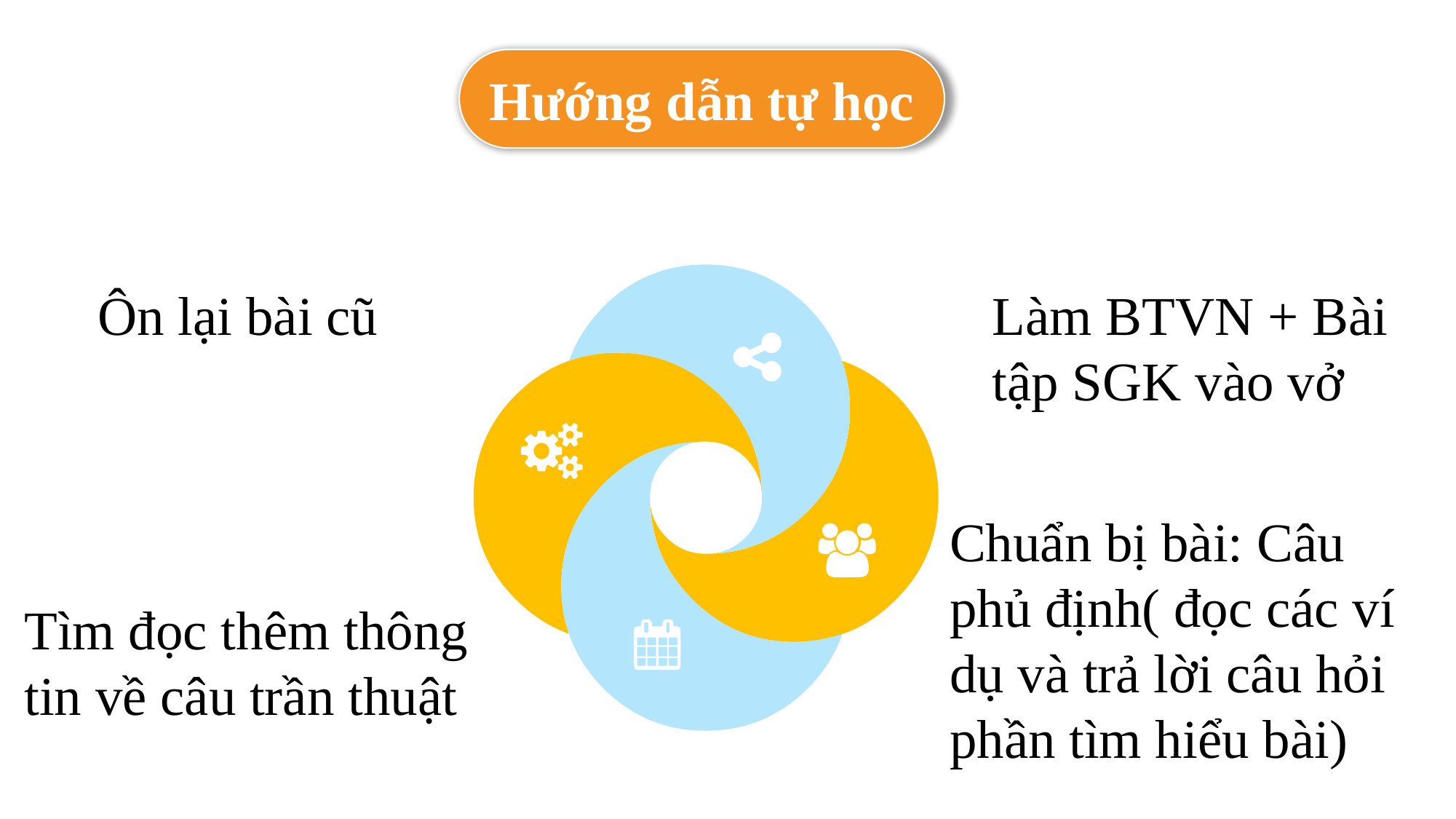

Hướng dẫn tự học

Ôn lại bài cũ
Làm BTVN + Bài tập SGK vào vở

Chuẩn bị bài: Câu phủ định( đọc các ví dụ và trả lời câu hỏi phần tìm hiểu bài)

Tìm đọc thêm thông tin về câu trần thuật